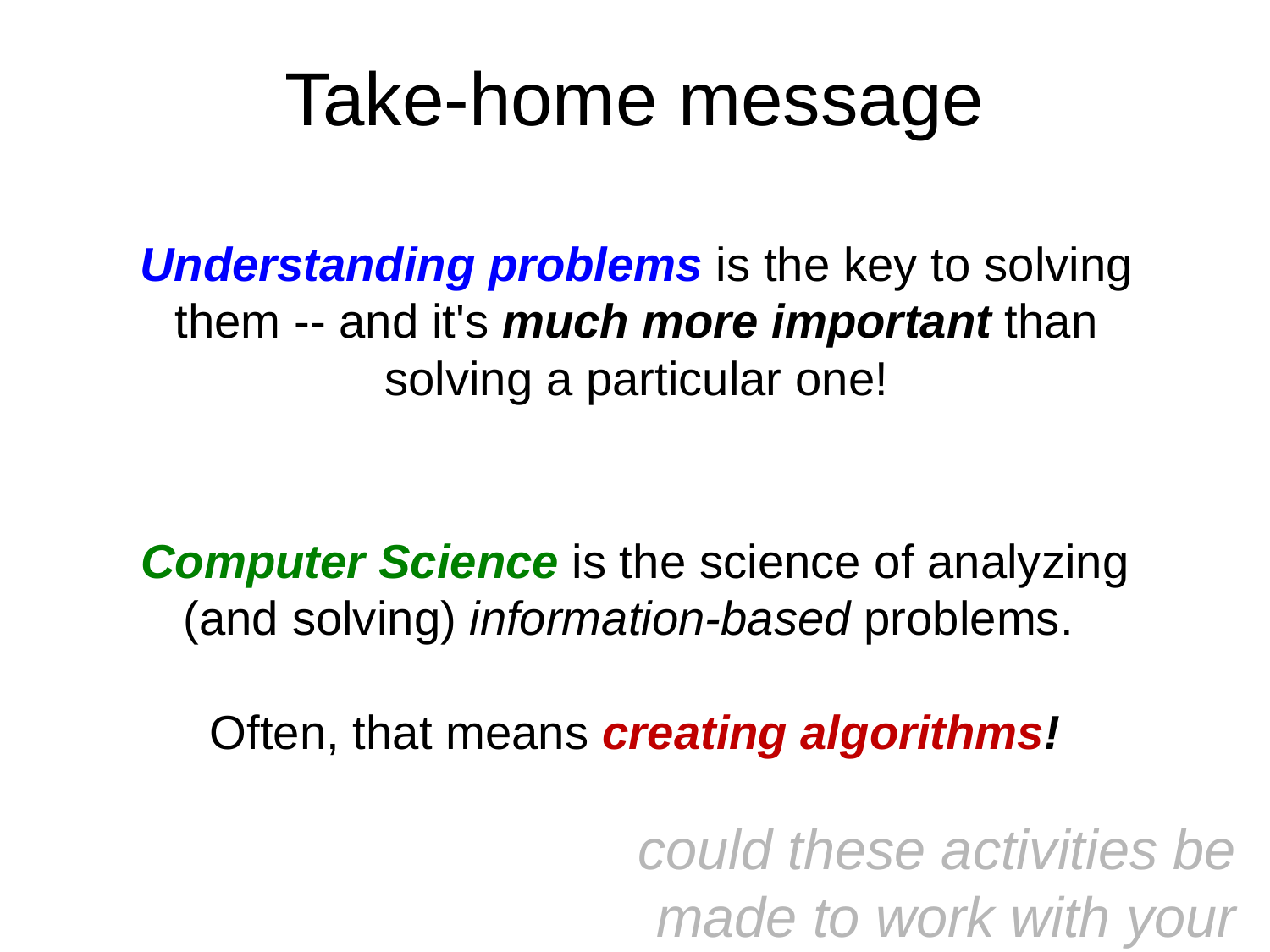

Take-home message
Understanding problems is the key to solving them -- and it's much more important than solving a particular one!
Computer Science is the science of analyzing (and solving) information-based problems.
Often, that means creating algorithms!
could these activities be made to work with your students?